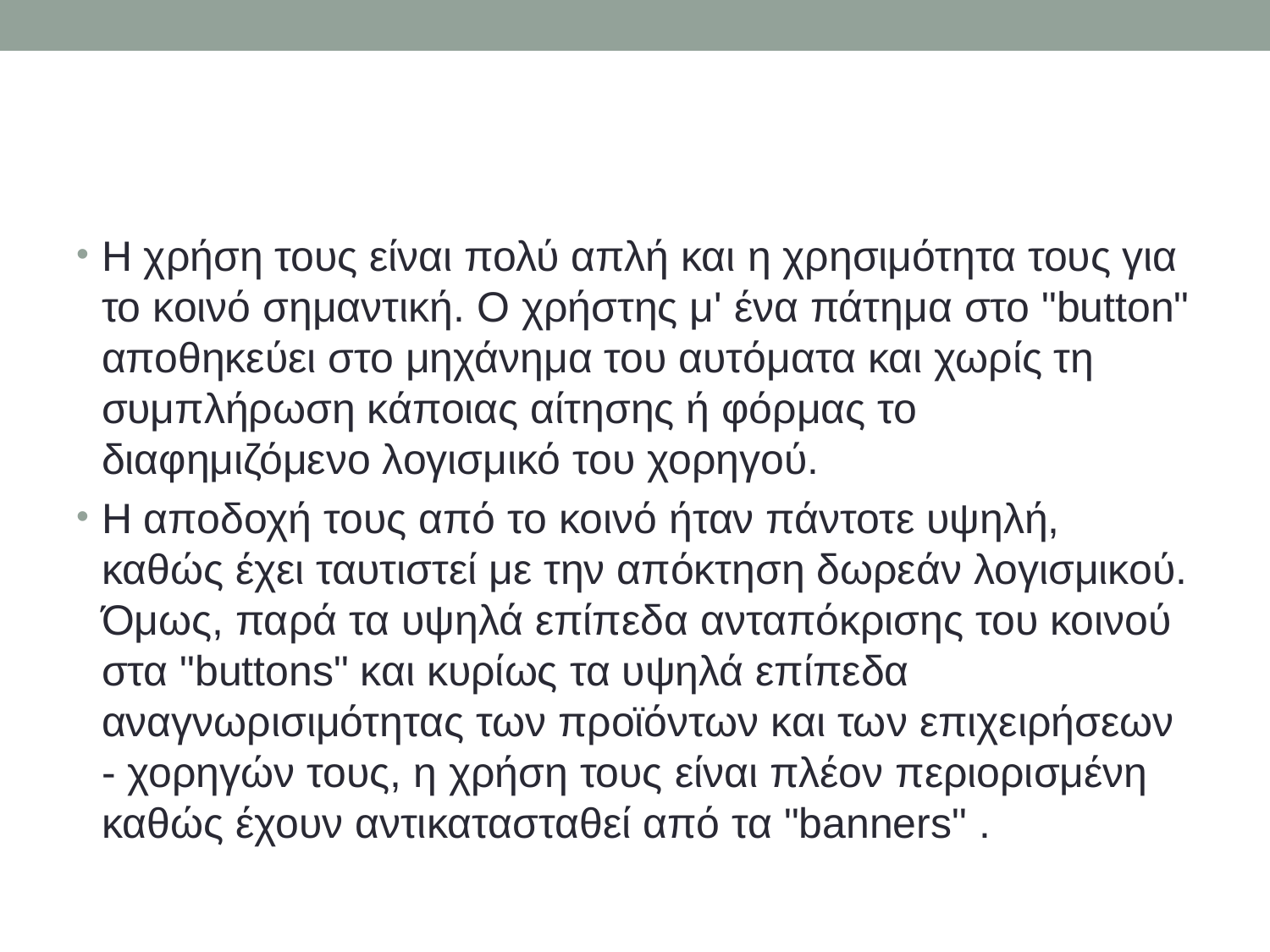

#
Η χρήση τους είναι πολύ απλή και η χρησιμότητα τους για το κοινό σημαντική. Ο χρήστης μ' ένα πάτημα στο "button" αποθηκεύει στο μηχάνημα του αυτόματα και χωρίς τη συμπλήρωση κάποιας αίτησης ή φόρμας το διαφημιζόμενο λογισμικό του χορηγού.
Η αποδοχή τους από το κοινό ήταν πάντοτε υψηλή, καθώς έχει ταυτιστεί με την απόκτηση δωρεάν λογισμικού. Όμως, παρά τα υψηλά επίπεδα ανταπόκρισης του κοινού στα "buttons" και κυρίως τα υψηλά επίπεδα αναγνωρισιμότητας των προϊόντων και των επιχειρήσεων - χορηγών τους, η χρήση τους είναι πλέον περιορισμένη καθώς έχουν αντικατασταθεί από τα "banners" .